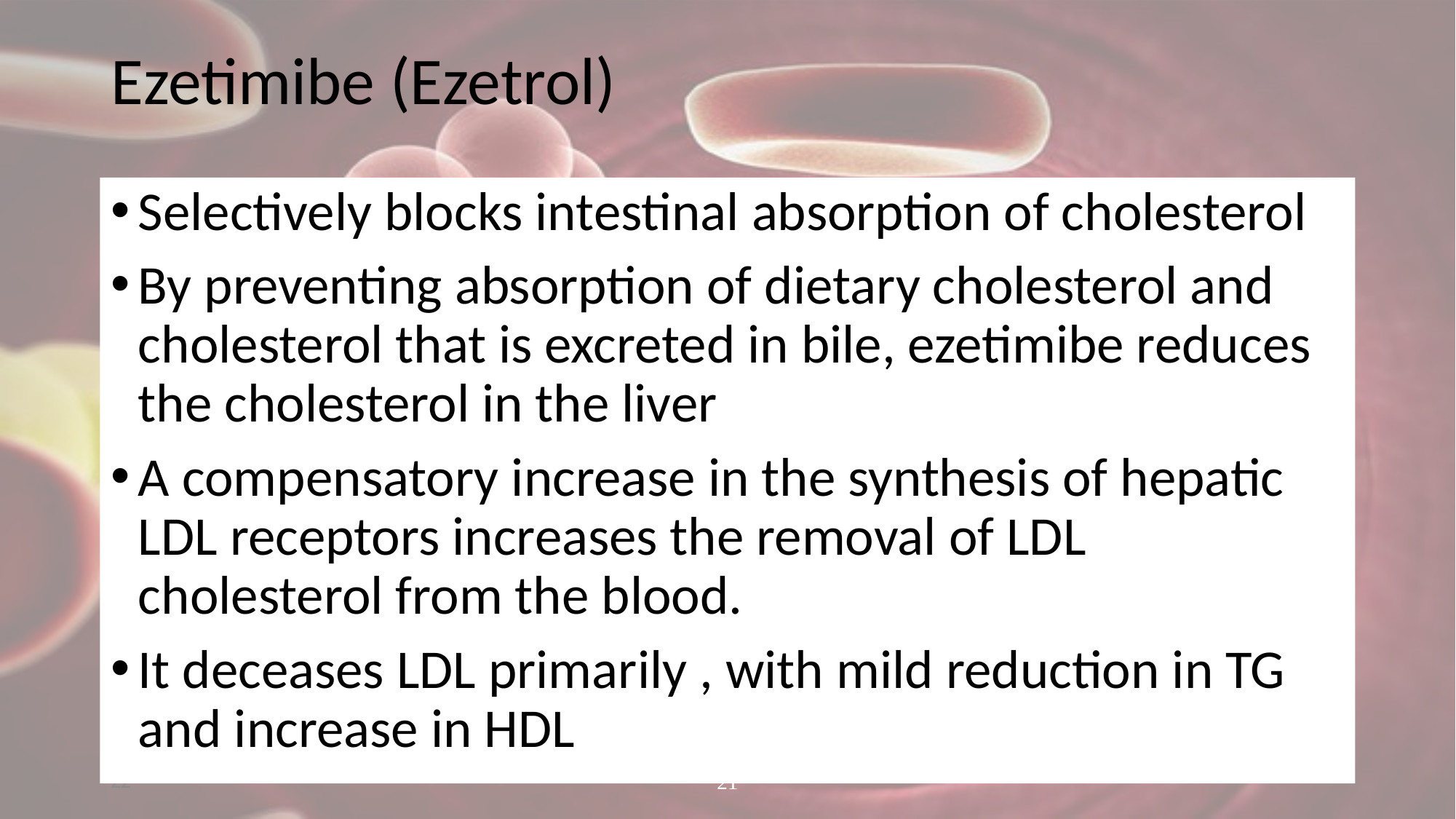

# Ezetimibe (Ezetrol)
Selectively blocks intestinal absorption of cholesterol
By preventing absorption of dietary cholesterol and cholesterol that is excreted in bile, ezetimibe reduces the cholesterol in the liver
A compensatory increase in the synthesis of hepatic LDL receptors increases the removal of LDL cholesterol from the blood.
It deceases LDL primarily , with mild reduction in TG and increase in HDL

22
21